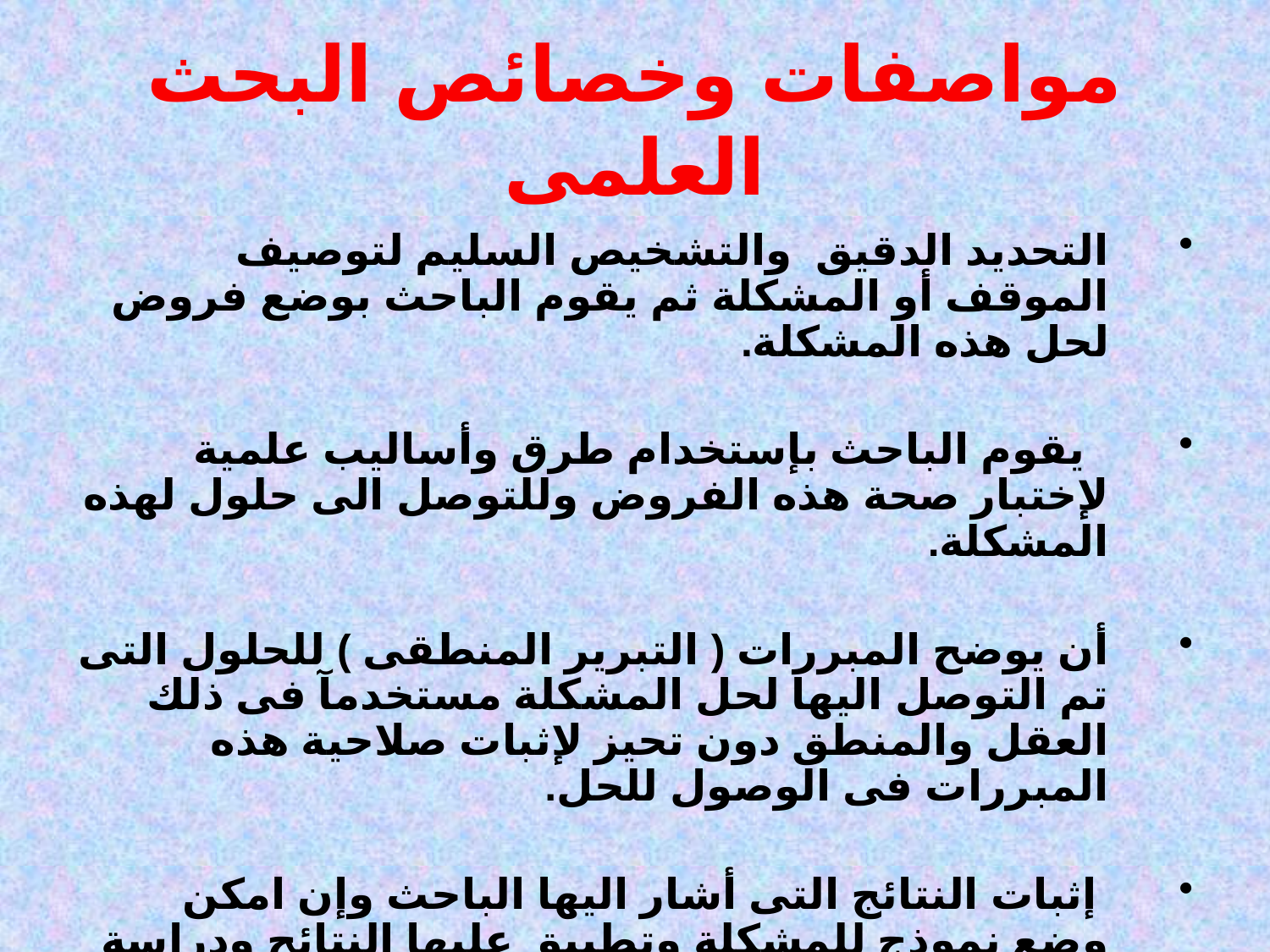

# مواصفات وخصائص البحث العلمى
التحديد الدقيق  والتشخيص السليم لتوصيف الموقف أو المشكلة ثم يقوم الباحث بوضع فروض لحل هذه المشكلة.

  يقوم الباحث بإستخدام طرق وأساليب علمية لإختبار صحة هذه الفروض وللتوصل الى حلول لهذه المشكلة.

أن يوضح المبررات ( التبرير المنطقى ) للحلول التى تم التوصل اليها لحل المشكلة مستخدمآ فى ذلك العقل والمنطق دون تحيز لإثبات صلاحية هذه المبررات فى الوصول للحل.

 إثبات النتائج التى أشار اليها الباحث وإن امكن وضع نموذج للمشكلة وتطبيق عليها النتائج ودراسة مدى صحتها.